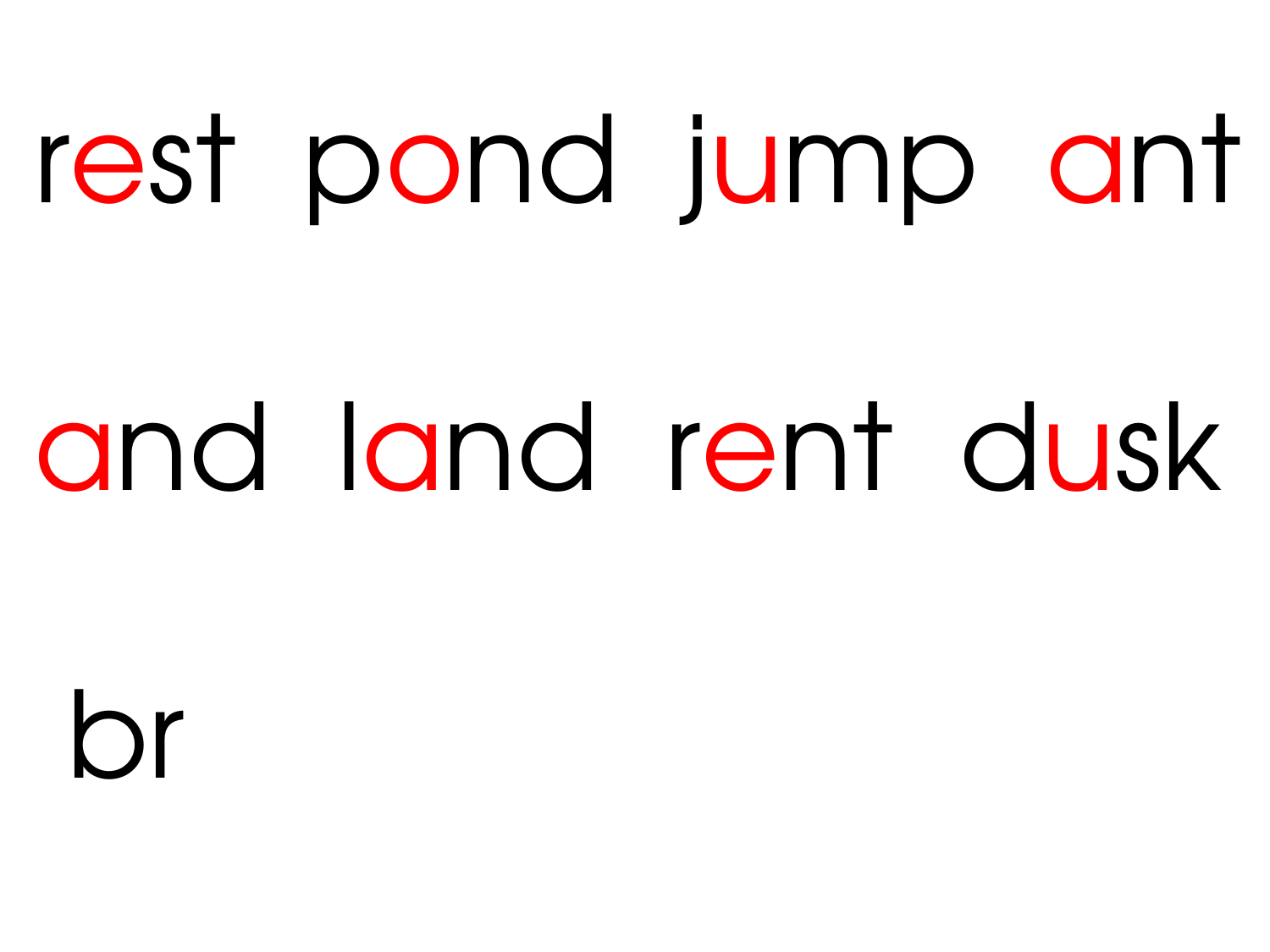

rest  pond  jump  ant

and  land  rent  dusk

 br